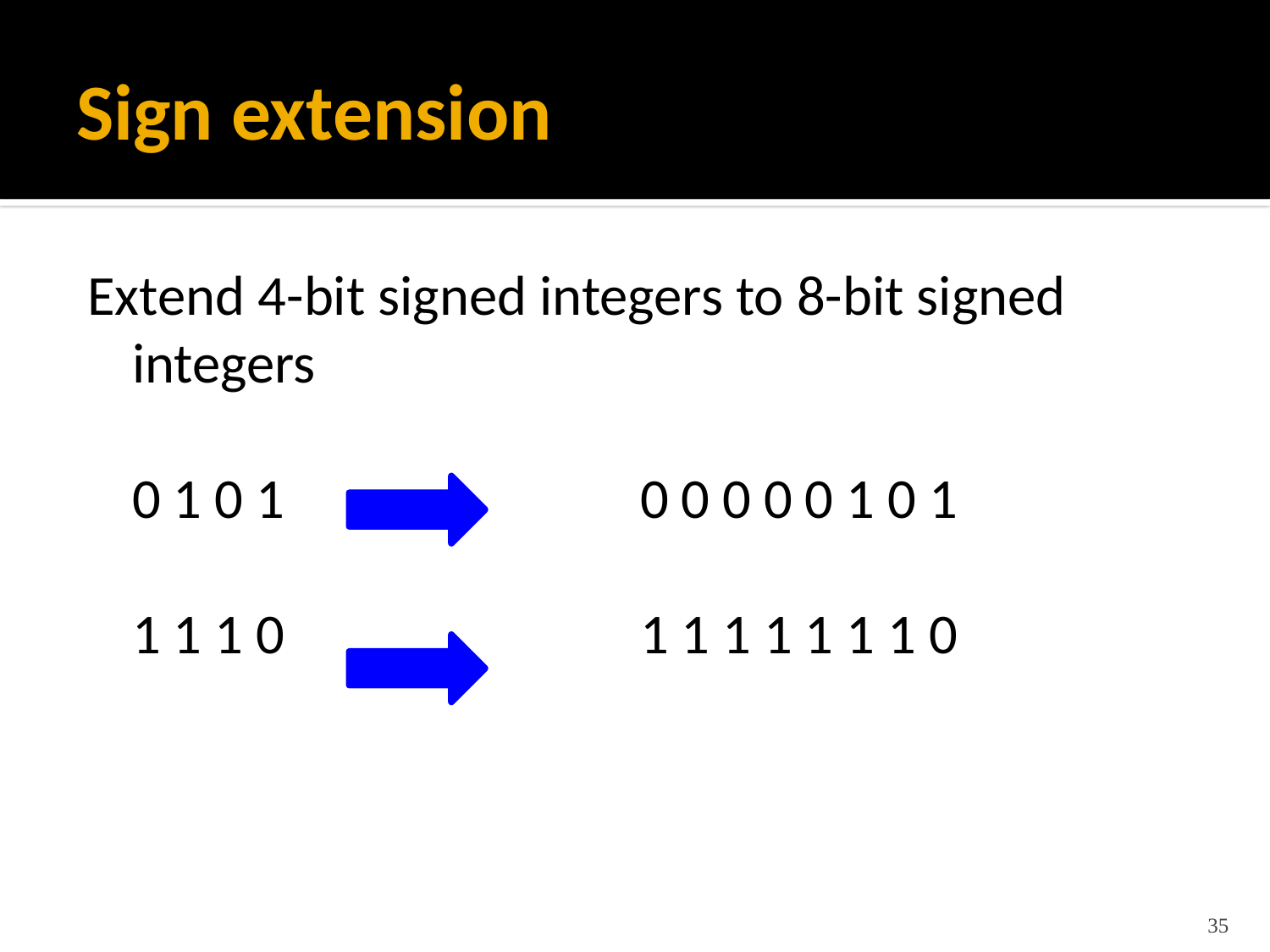

# Sign extension
Extend 4-bit signed integers to 8-bit signed
	integers

	0 1 0 1			0 0 0 0 0 1 0 1

	1 1 1 0			1 1 1 1 1 1 1 0

35